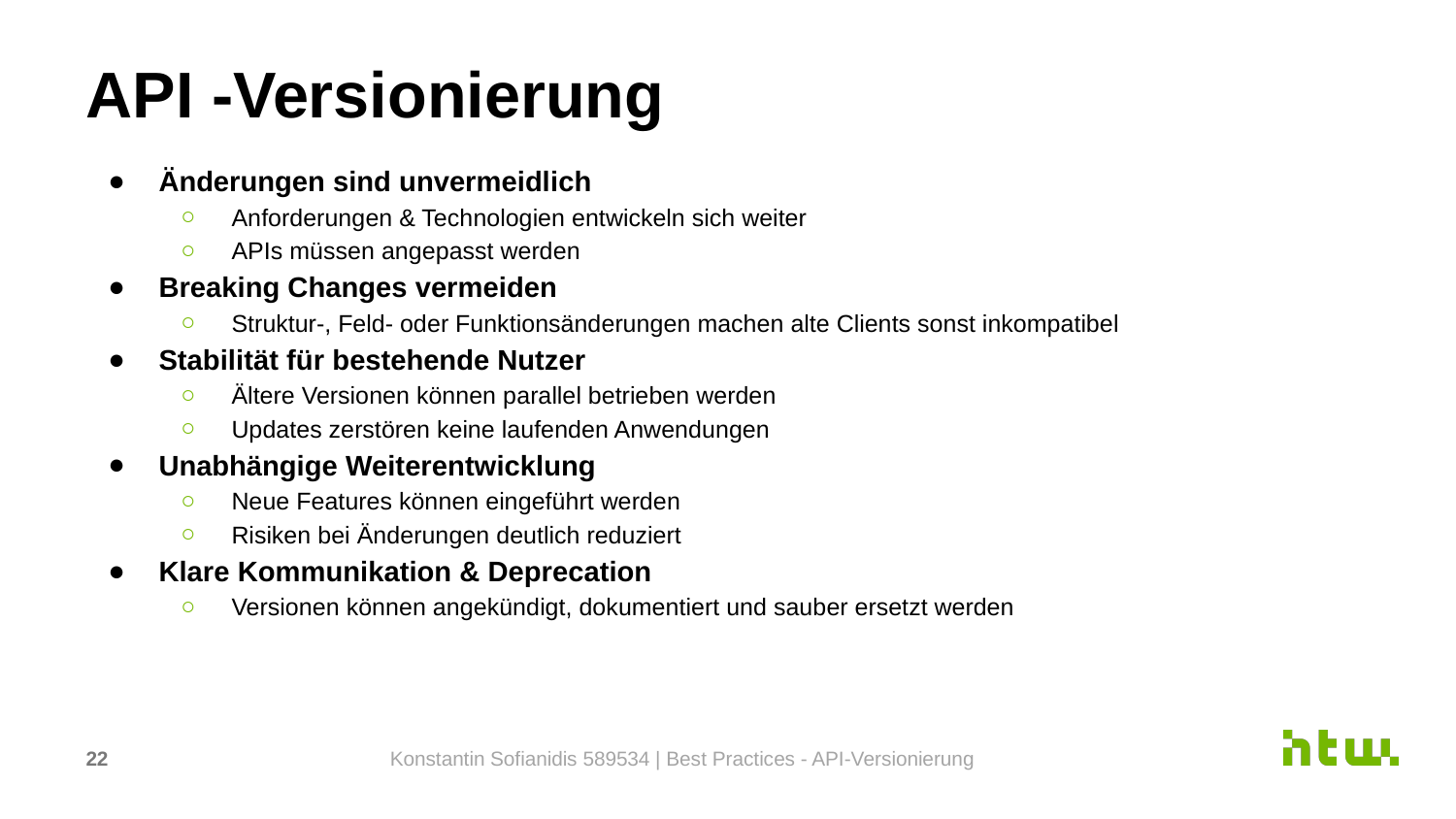

# API -Versionierung
Änderungen sind unvermeidlich
Anforderungen & Technologien entwickeln sich weiter
APIs müssen angepasst werden
Breaking Changes vermeiden
Struktur-, Feld- oder Funktionsänderungen machen alte Clients sonst inkompatibel
Stabilität für bestehende Nutzer
Ältere Versionen können parallel betrieben werden
Updates zerstören keine laufenden Anwendungen
Unabhängige Weiterentwicklung
Neue Features können eingeführt werden
Risiken bei Änderungen deutlich reduziert
Klare Kommunikation & Deprecation
Versionen können angekündigt, dokumentiert und sauber ersetzt werden
22
Konstantin Sofianidis 589534 | Best Practices - API-Versionierung